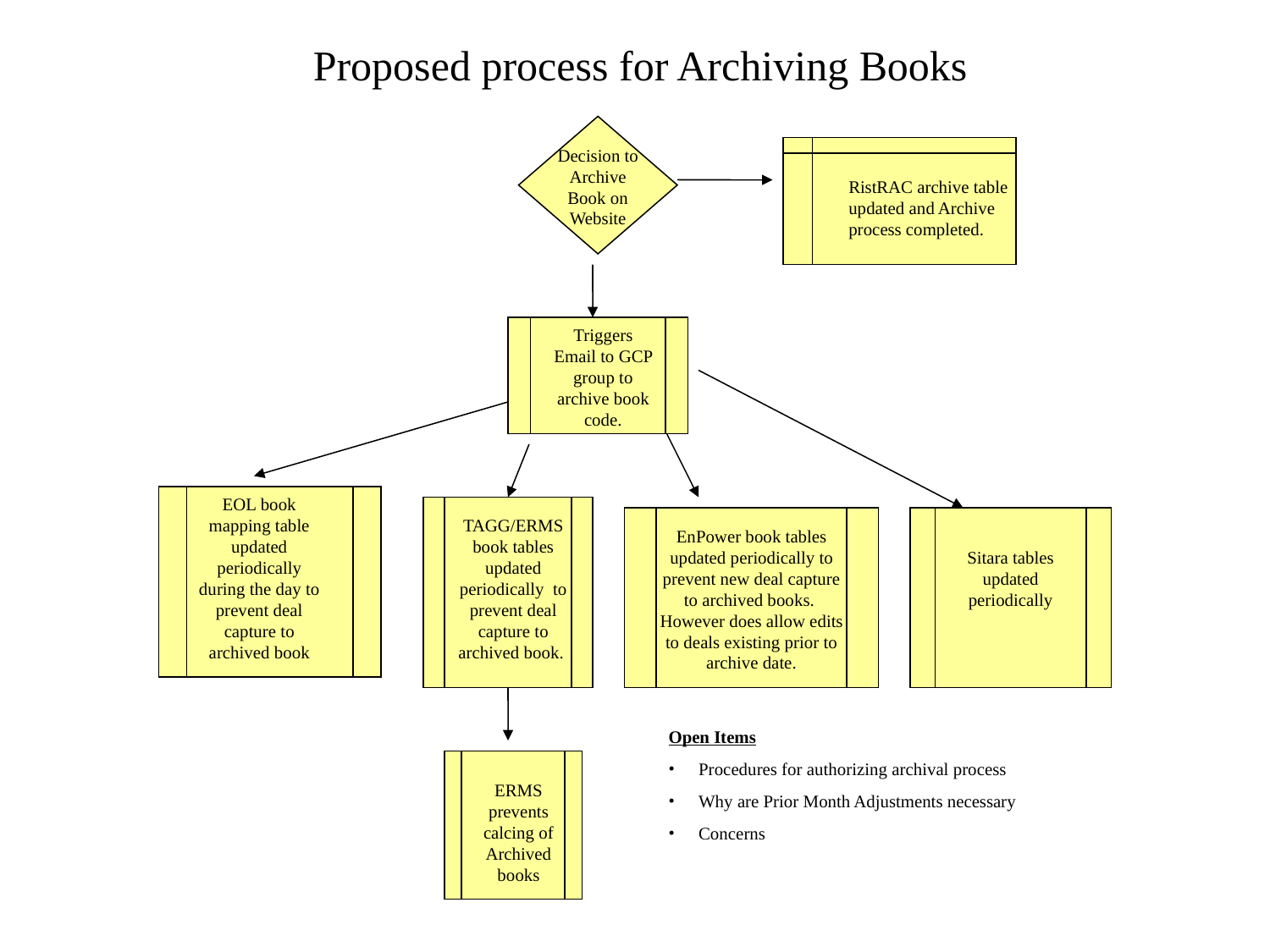

Proposed process for Archiving Books

Decision to Archive Book on Website

RistRAC archive table updated and Archive process completed.

Triggers Email to GCP group to archive book code.

EOL book mapping table updated periodically during the day to prevent deal capture to archived book

TAGG/ERMS book tables updated periodically  to prevent deal capture to archived book.

EnPower book tables updated periodically to prevent new deal capture to archived books.  However does allow edits to deals existing prior to archive date.
Sitara tables updated periodically

Open Items
Procedures for authorizing archival process
Why are Prior Month Adjustments necessary
Concerns

ERMS prevents calcing of Archived books